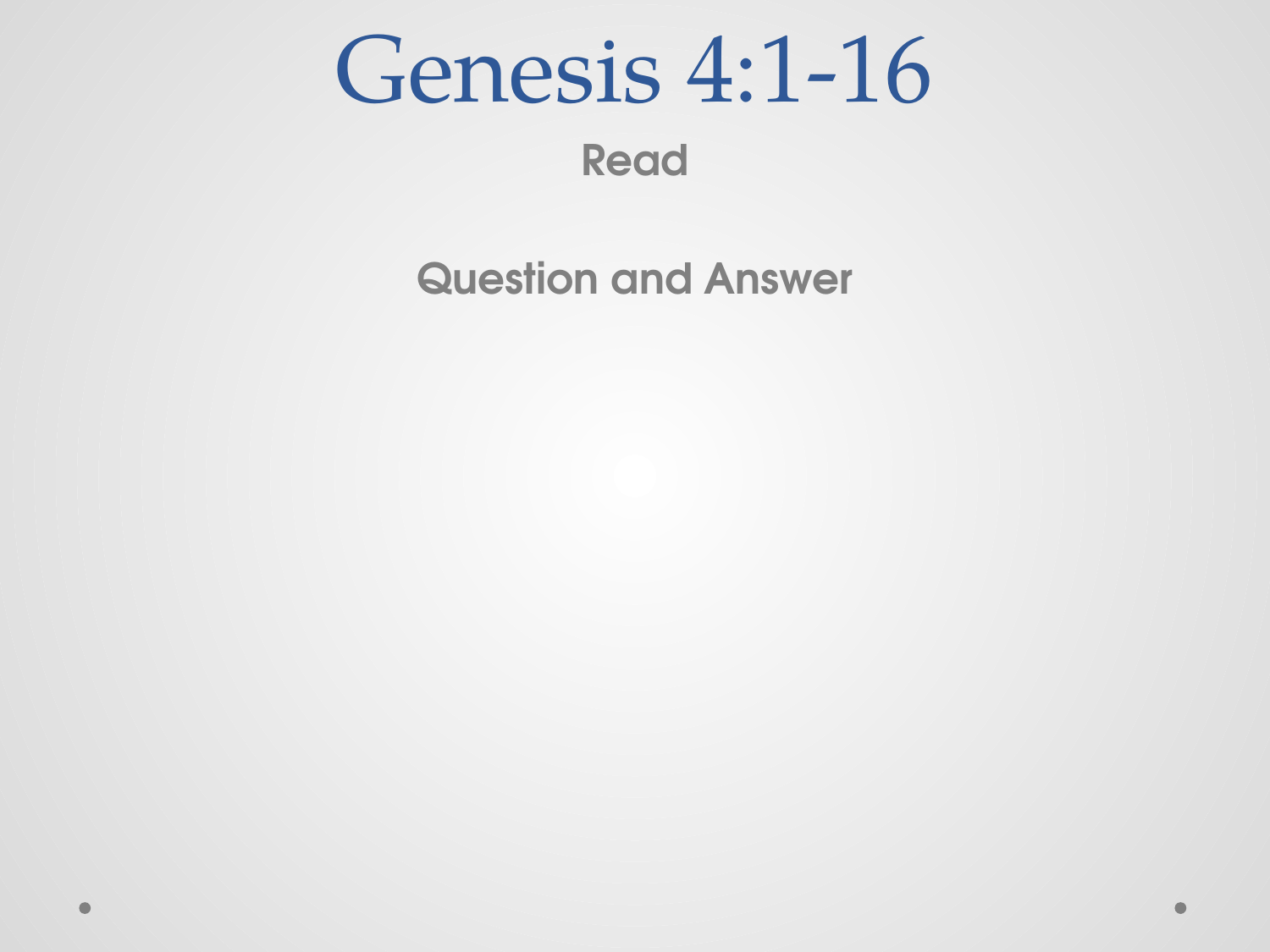

# Genesis 4:1-16
Read

Question and Answer